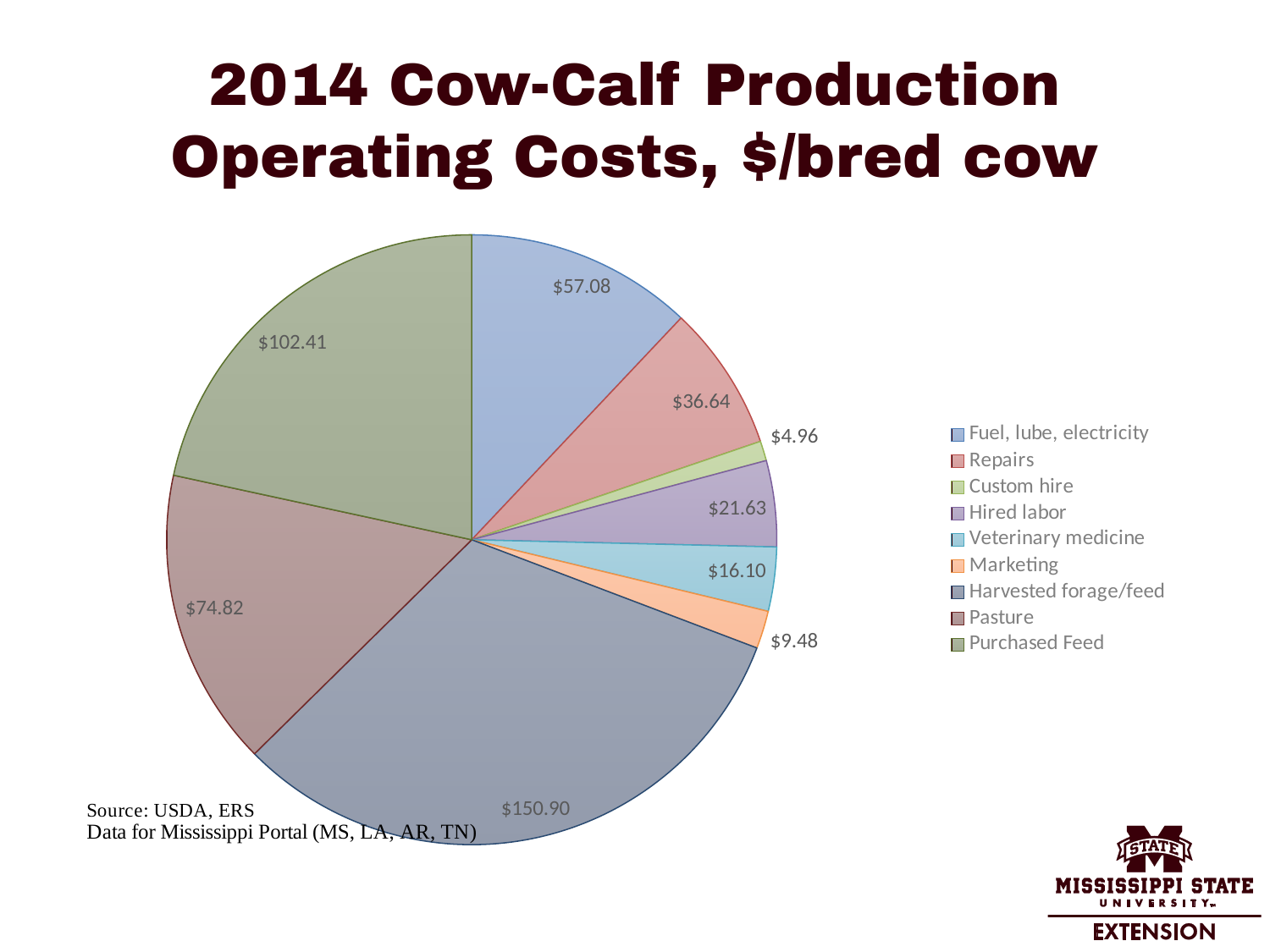

# 2014 Cow-Calf Production Operating Costs, $/bred cow

[unsupported chart]